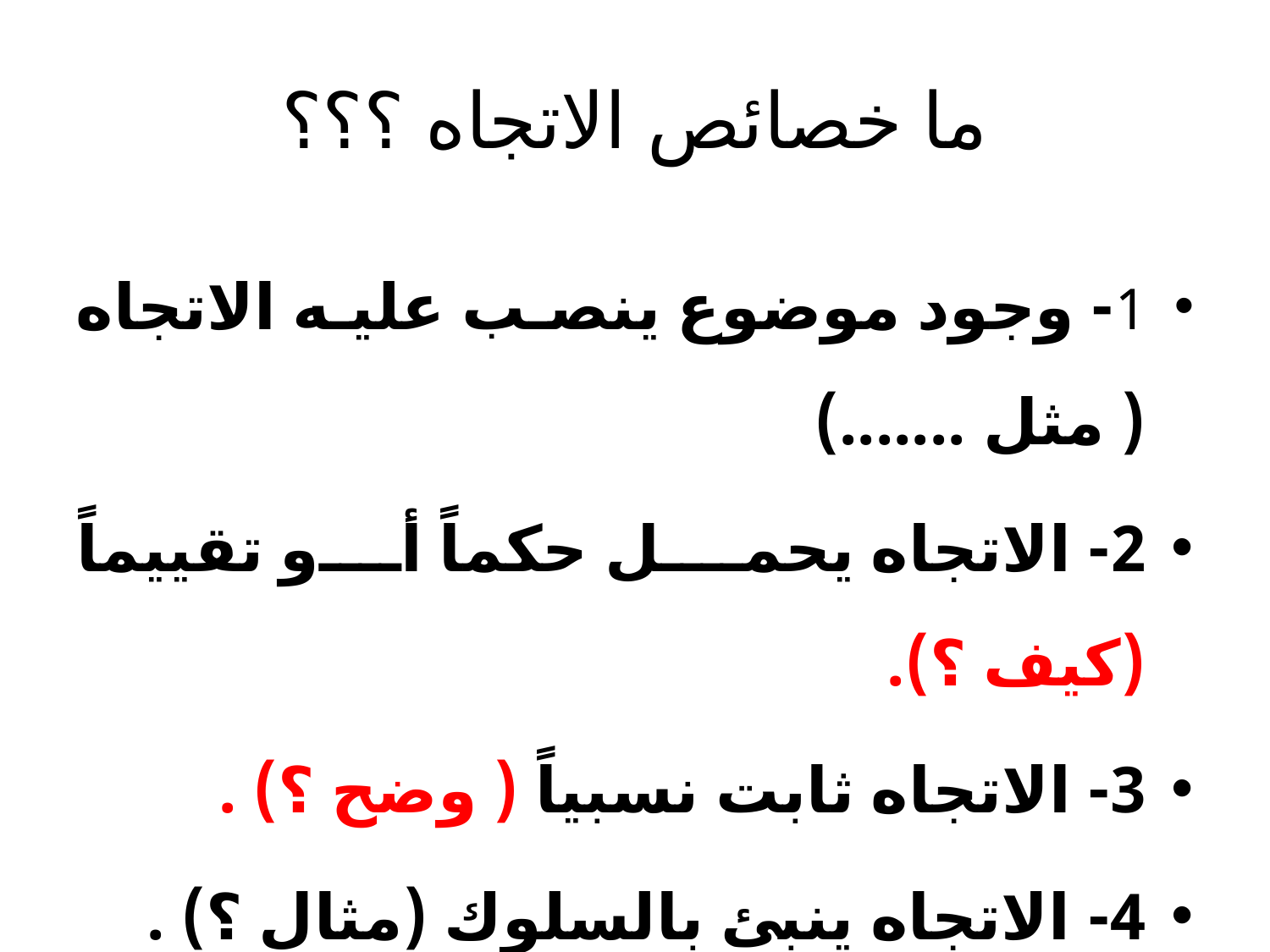

# ما خصائص الاتجاه ؟؟؟
1- وجود موضوع ينصب عليه الاتجاه ( مثل .......)
2- الاتجاه يحمل حكماً أو تقييماً (كيف ؟).
3- الاتجاه ثابت نسبياً ( وضح ؟) .
4- الاتجاه ينبئ بالسلوك (مثال ؟) .